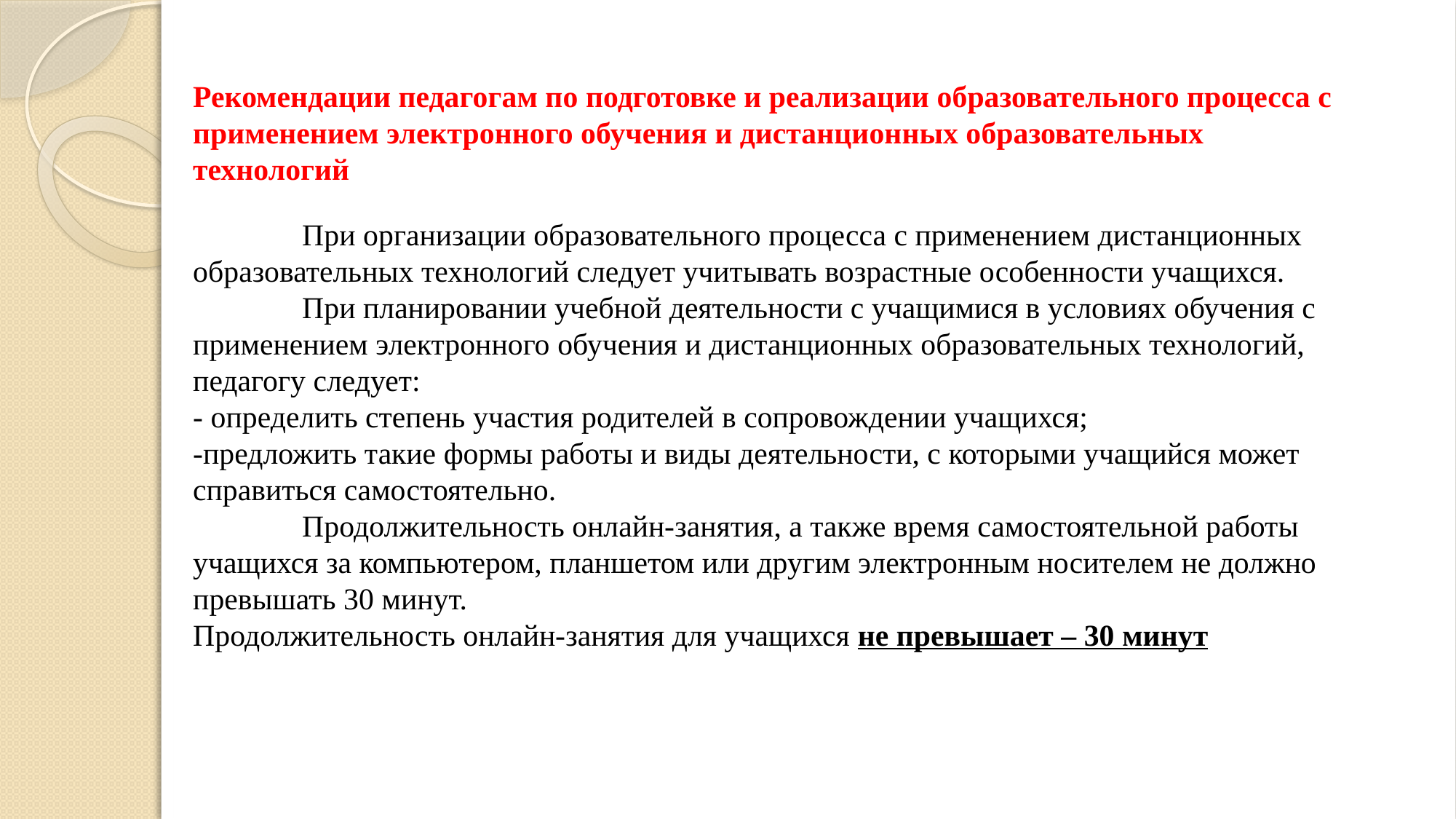

# Рекомендации педагогам по подготовке и реализации образовательного процесса с применением электронного обучения и дистанционных образовательных технологий   При организации образовательного процесса с применением дистанционных образовательных технологий следует учитывать возрастные особенности учащихся. При планировании учебной деятельности с учащимися в условиях обучения с применением электронного обучения и дистанционных образовательных технологий, педагогу следует: - определить степень участия родителей в сопровождении учащихся; -предложить такие формы работы и виды деятельности, с которыми учащийся может справиться самостоятельно.   	Продолжительность онлайн-занятия, а также время самостоятельной работы учащихся за компьютером, планшетом или другим электронным носителем не должно превышать 30 минут. Продолжительность онлайн-занятия для учащихся не превышает – 30 минут